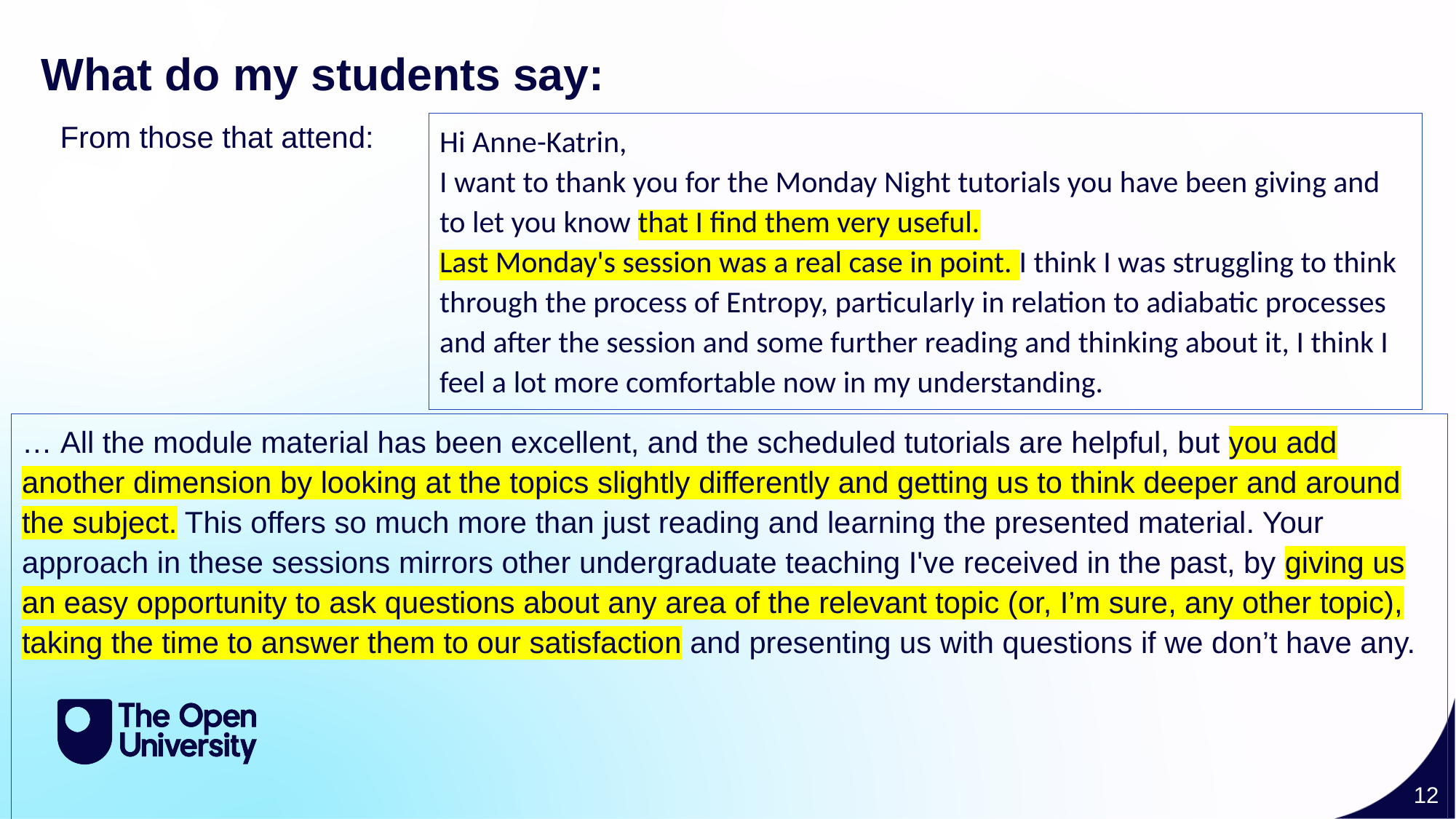

What do my students say:
From those that attend:
Hi Anne-Katrin,
I want to thank you for the Monday Night tutorials you have been giving and to let you know that I find them very useful.
Last Monday's session was a real case in point. I think I was struggling to think through the process of Entropy, particularly in relation to adiabatic processes and after the session and some further reading and thinking about it, I think I feel a lot more comfortable now in my understanding.
… All the module material has been excellent, and the scheduled tutorials are helpful, but you add another dimension by looking at the topics slightly differently and getting us to think deeper and around the subject. This offers so much more than just reading and learning the presented material. Your approach in these sessions mirrors other undergraduate teaching I've received in the past, by giving us an easy opportunity to ask questions about any area of the relevant topic (or, I’m sure, any other topic), taking the time to answer them to our satisfaction and presenting us with questions if we don’t have any.